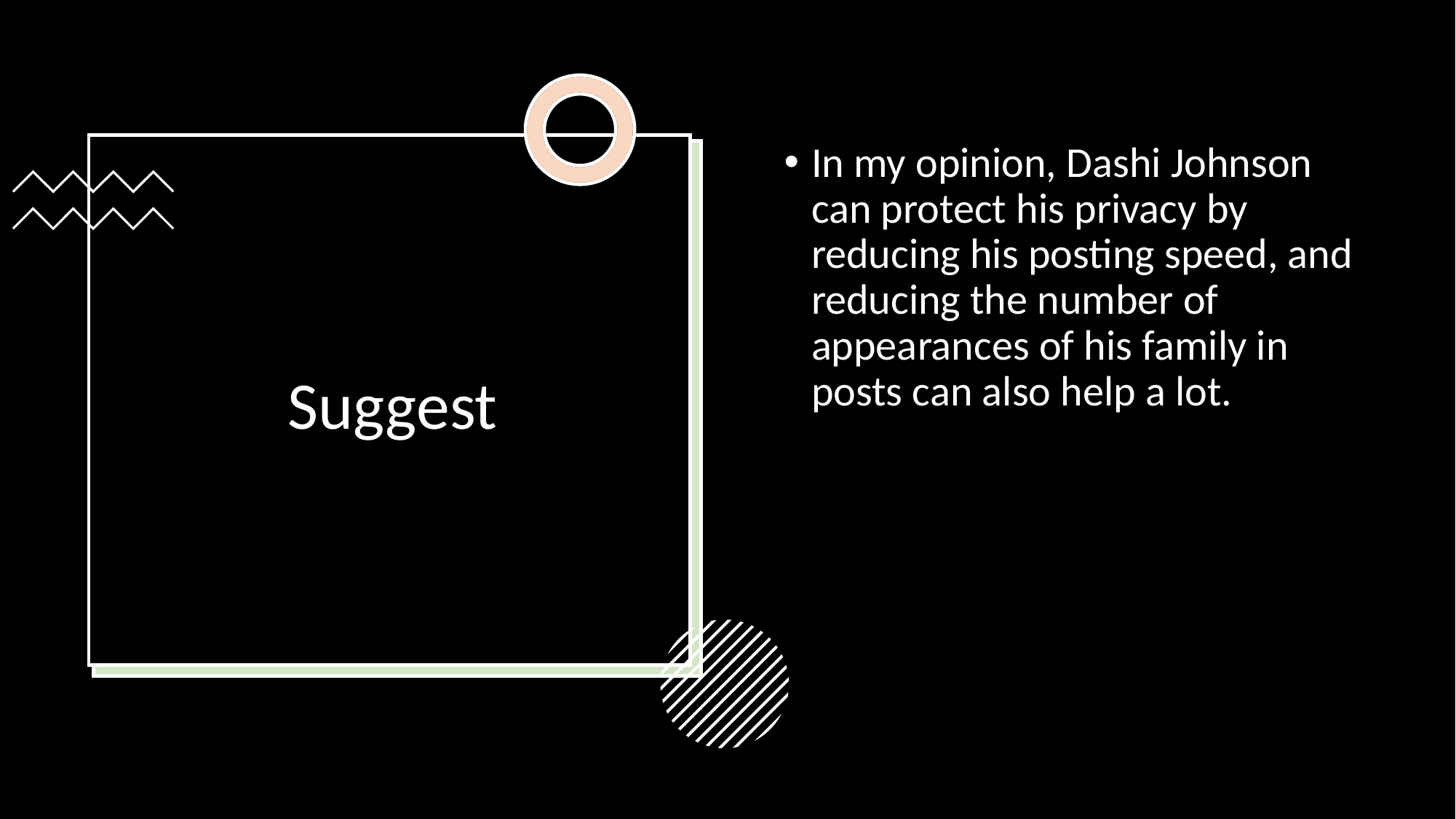

In my opinion, Dashi Johnson can protect his privacy by reducing his posting speed, and reducing the number of appearances of his family in posts can also help a lot.

# Suggest